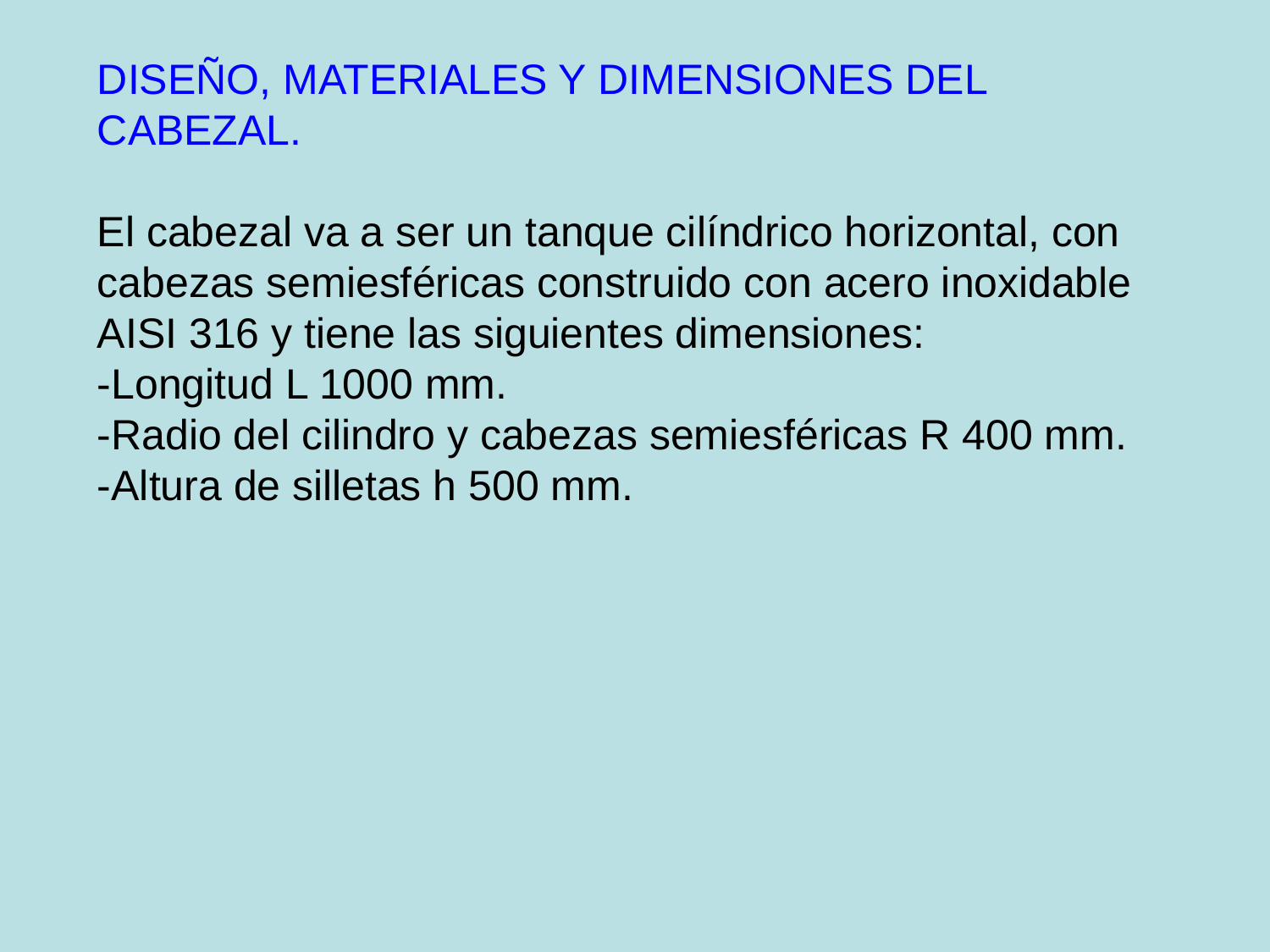

DISEÑO, MATERIALES Y DIMENSIONES DEL CABEZAL.

El cabezal va a ser un tanque cilíndrico horizontal, con cabezas semiesféricas construido con acero inoxidable AISI 316 y tiene las siguientes dimensiones:
-Longitud L 1000 mm.
-Radio del cilindro y cabezas semiesféricas R 400 mm.
-Altura de silletas h 500 mm.